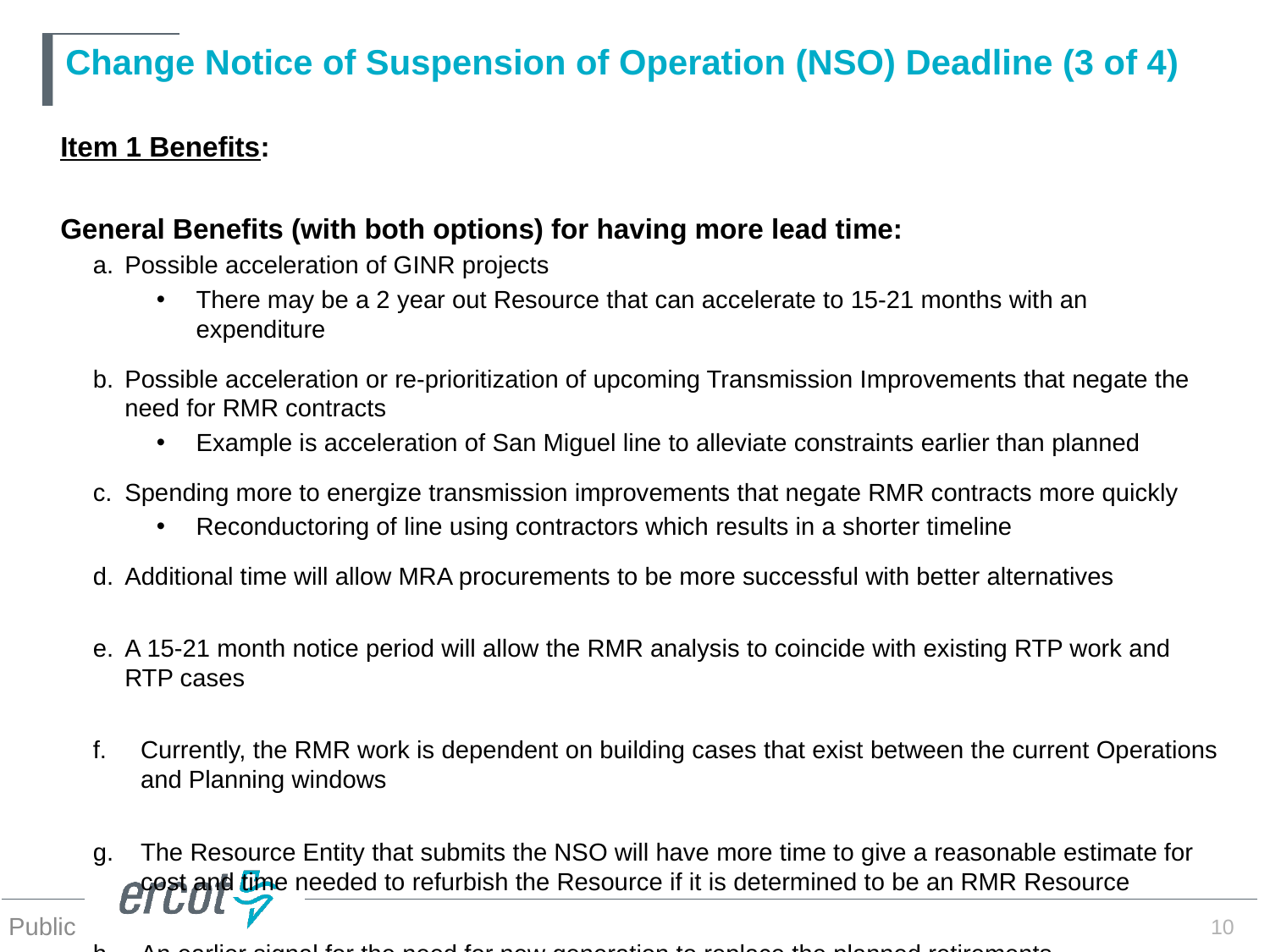

# Change Notice of Suspension of Operation (NSO) Deadline (3 of 4)
Item 1 Benefits:

General Benefits (with both options) for having more lead time:
Possible acceleration of GINR projects
There may be a 2 year out Resource that can accelerate to 15-21 months with an expenditure

Possible acceleration or re-prioritization of upcoming Transmission Improvements that negate the need for RMR contracts
Example is acceleration of San Miguel line to alleviate constraints earlier than planned

Spending more to energize transmission improvements that negate RMR contracts more quickly
Reconductoring of line using contractors which results in a shorter timeline

Additional time will allow MRA procurements to be more successful with better alternatives

A 15-21 month notice period will allow the RMR analysis to coincide with existing RTP work and RTP cases

Currently, the RMR work is dependent on building cases that exist between the current Operations and Planning windows

The Resource Entity that submits the NSO will have more time to give a reasonable estimate for cost and time needed to refurbish the Resource if it is determined to be an RMR Resource

An earlier signal for the need for new generation to replace the planned retirements

10